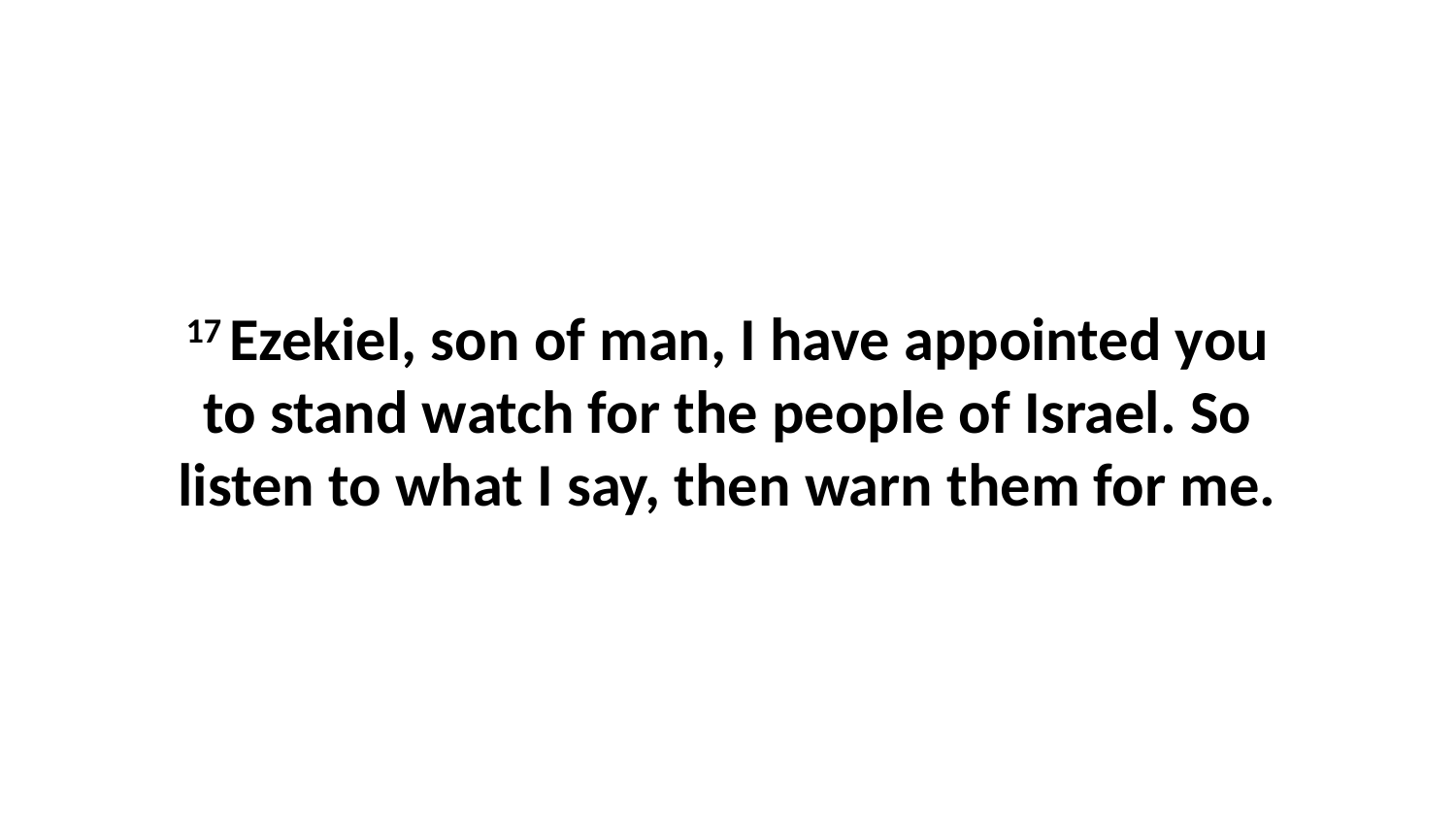

17 Ezekiel, son of man, I have appointed you to stand watch for the people of Israel. So listen to what I say, then warn them for me.